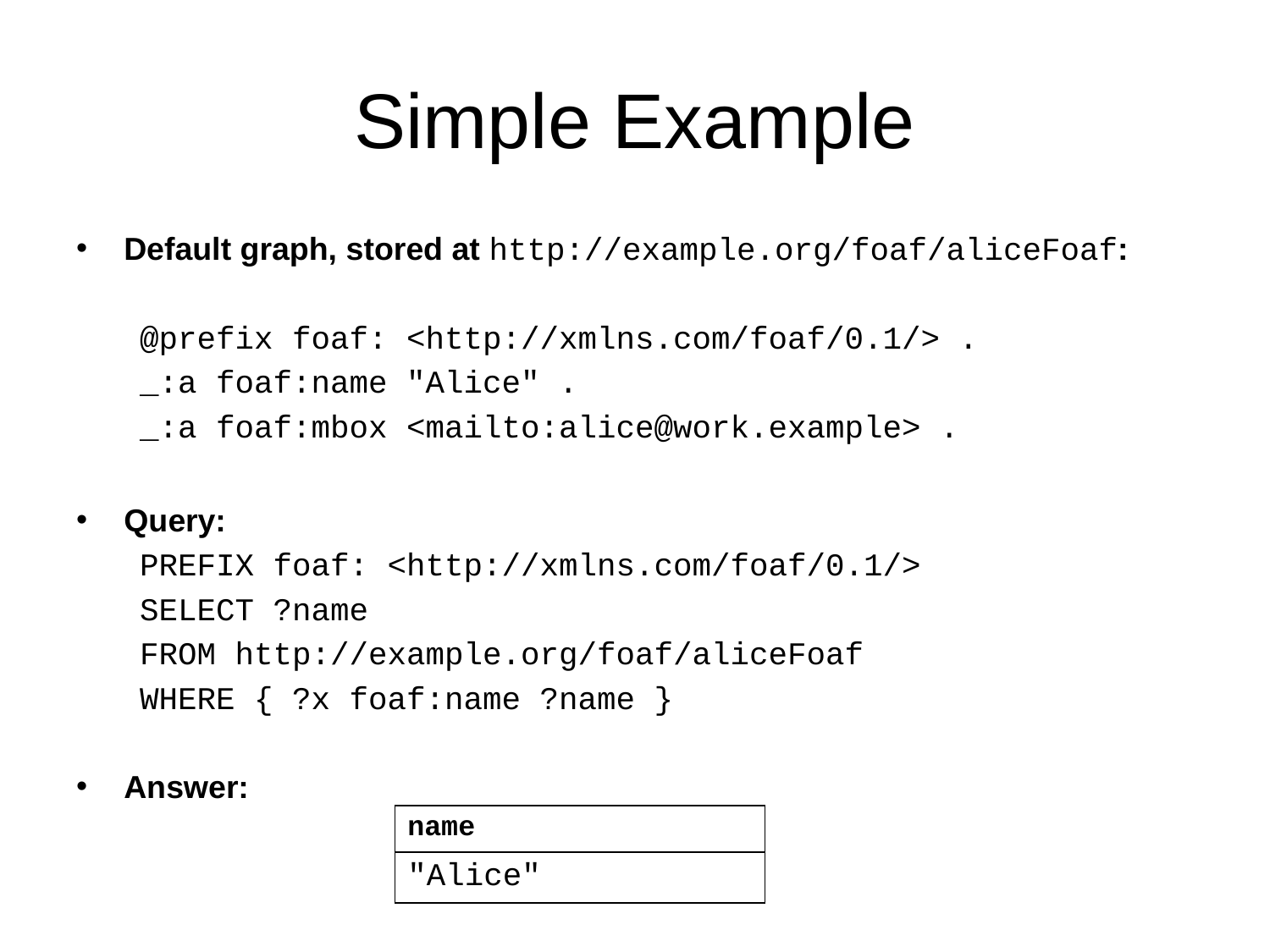

# Simple Example
Default graph, stored at http://example.org/foaf/aliceFoaf:

@prefix foaf: <http://xmlns.com/foaf/0.1/> .
_:a foaf:name "Alice" .
_:a foaf:mbox <mailto:alice@work.example> .

Query:
PREFIX foaf: <http://xmlns.com/foaf/0.1/>
SELECT ?name
FROM http://example.org/foaf/aliceFoaf
WHERE { ?x foaf:name ?name }

Answer:

| name |
| --- |
| "Alice" |